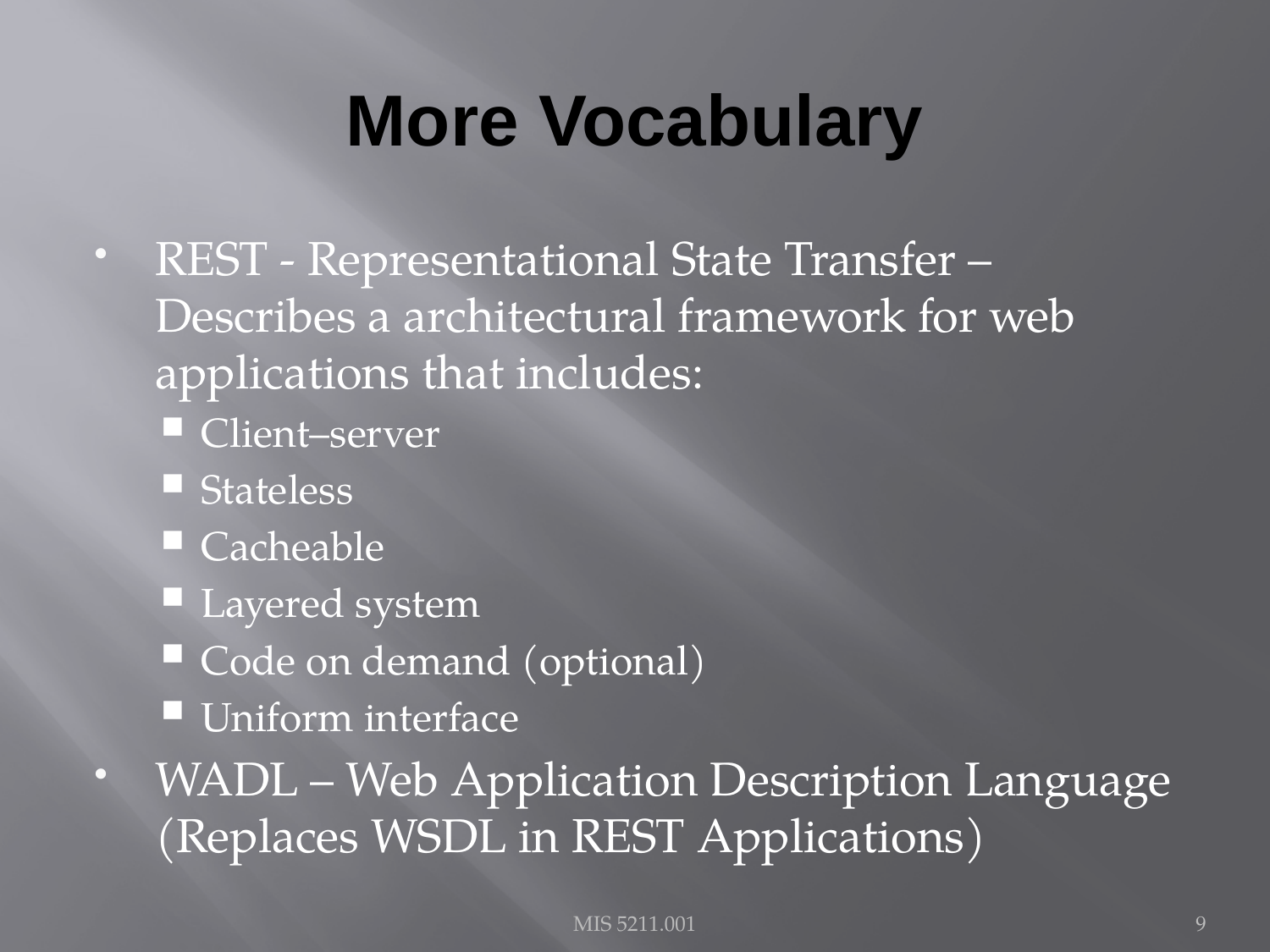

# More Vocabulary
REST - Representational State Transfer – Describes a architectural framework for web applications that includes:
Client–server
Stateless
Cacheable
Layered system
Code on demand (optional)
Uniform interface
WADL – Web Application Description Language (Replaces WSDL in REST Applications)
MIS 5211.001
9